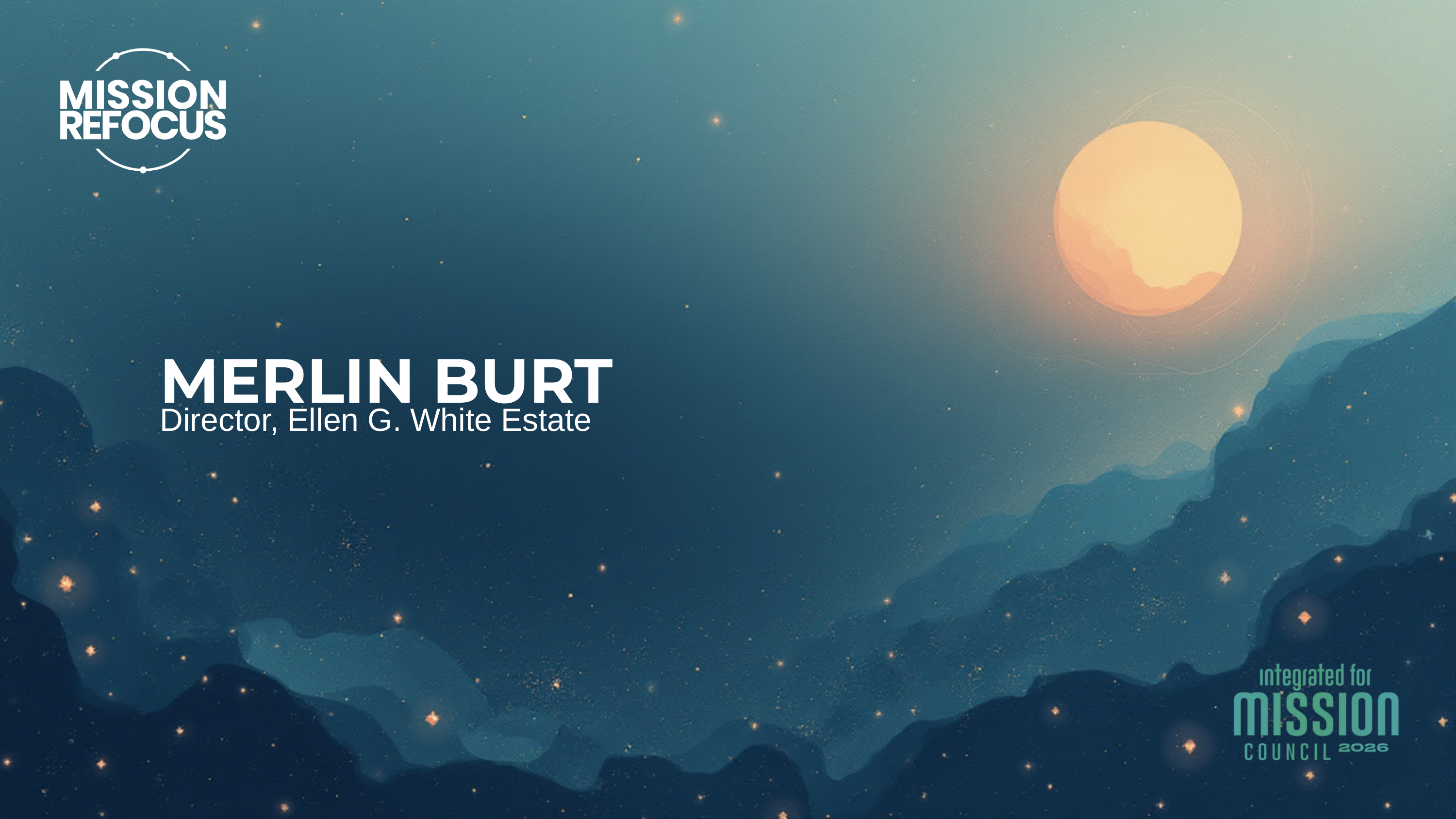

MERLIN BURT
Director, Ellen G. White Estate